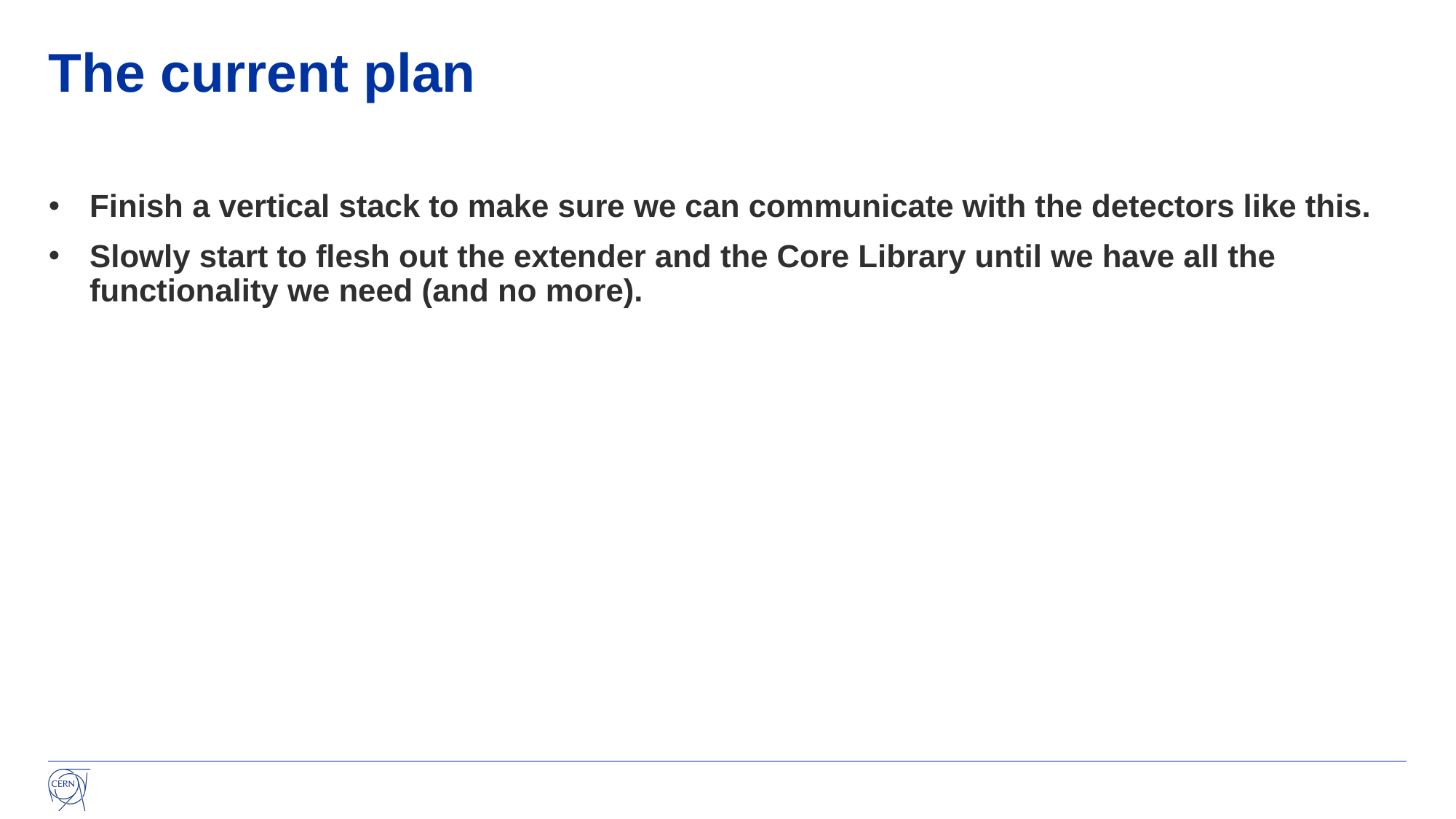

# The current plan
Finish a vertical stack to make sure we can communicate with the detectors like this.
Slowly start to flesh out the extender and the Core Library until we have all the functionality we need (and no more).